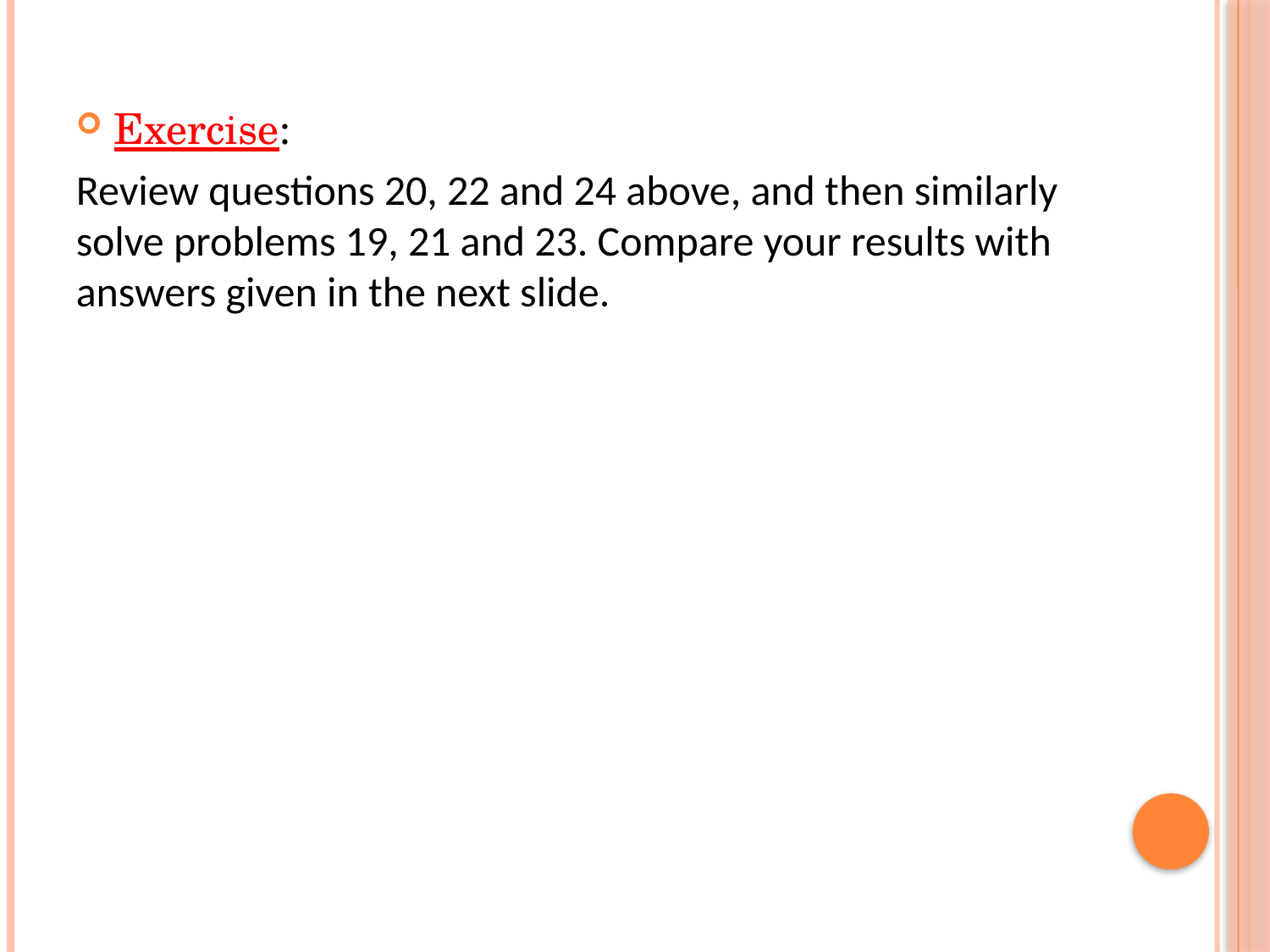

Exercise:
Review questions 20, 22 and 24 above, and then similarly solve problems 19, 21 and 23. Compare your results with answers given in the next slide.